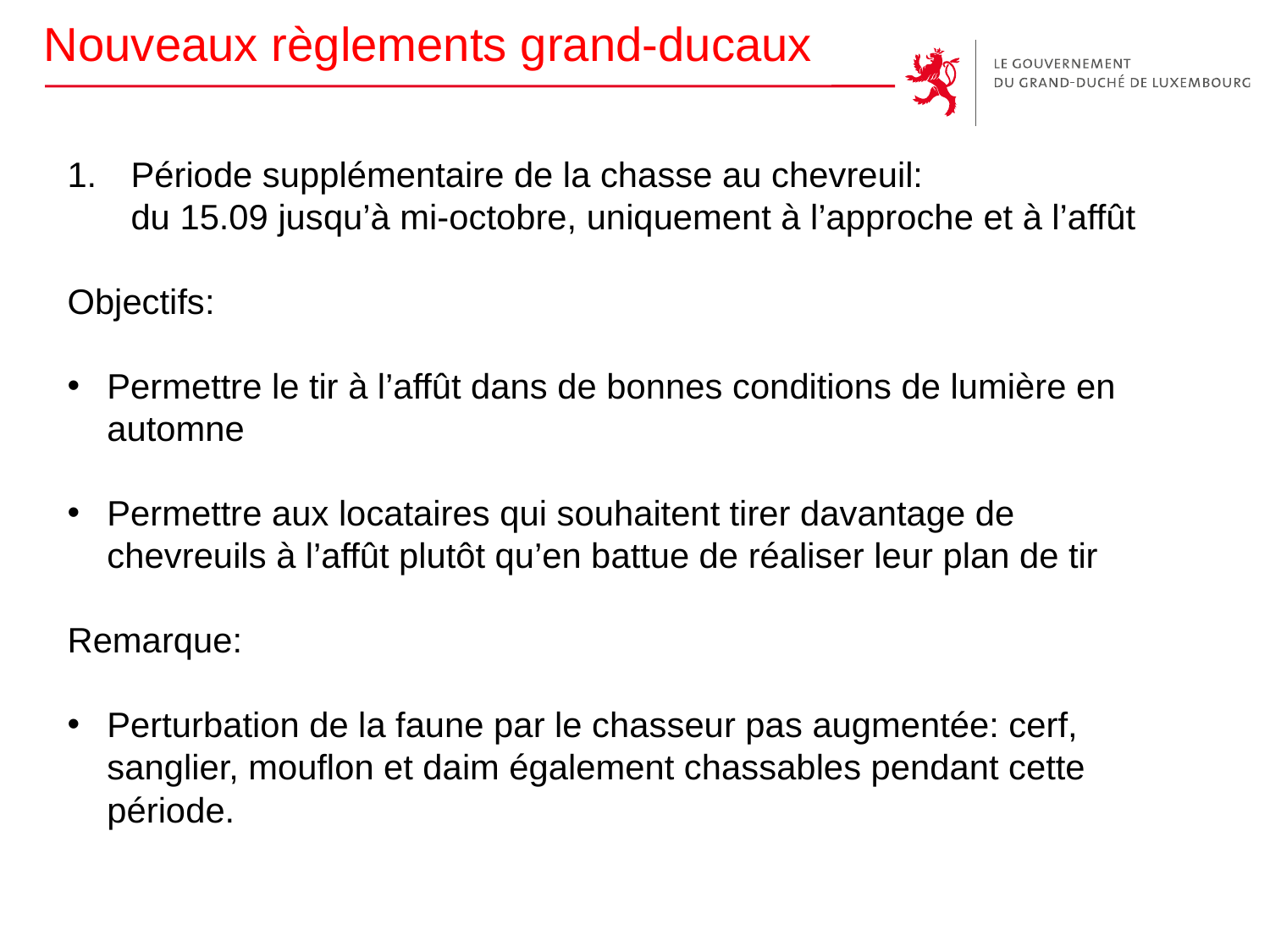

Nouveaux règlements grand-ducaux
Période supplémentaire de la chasse au chevreuil:
du 15.09 jusqu’à mi-octobre, uniquement à l’approche et à l’affût

Objectifs:

Permettre le tir à l’affût dans de bonnes conditions de lumière en automne

Permettre aux locataires qui souhaitent tirer davantage de chevreuils à l’affût plutôt qu’en battue de réaliser leur plan de tir

Remarque:

Perturbation de la faune par le chasseur pas augmentée: cerf, sanglier, mouflon et daim également chassables pendant cette période.